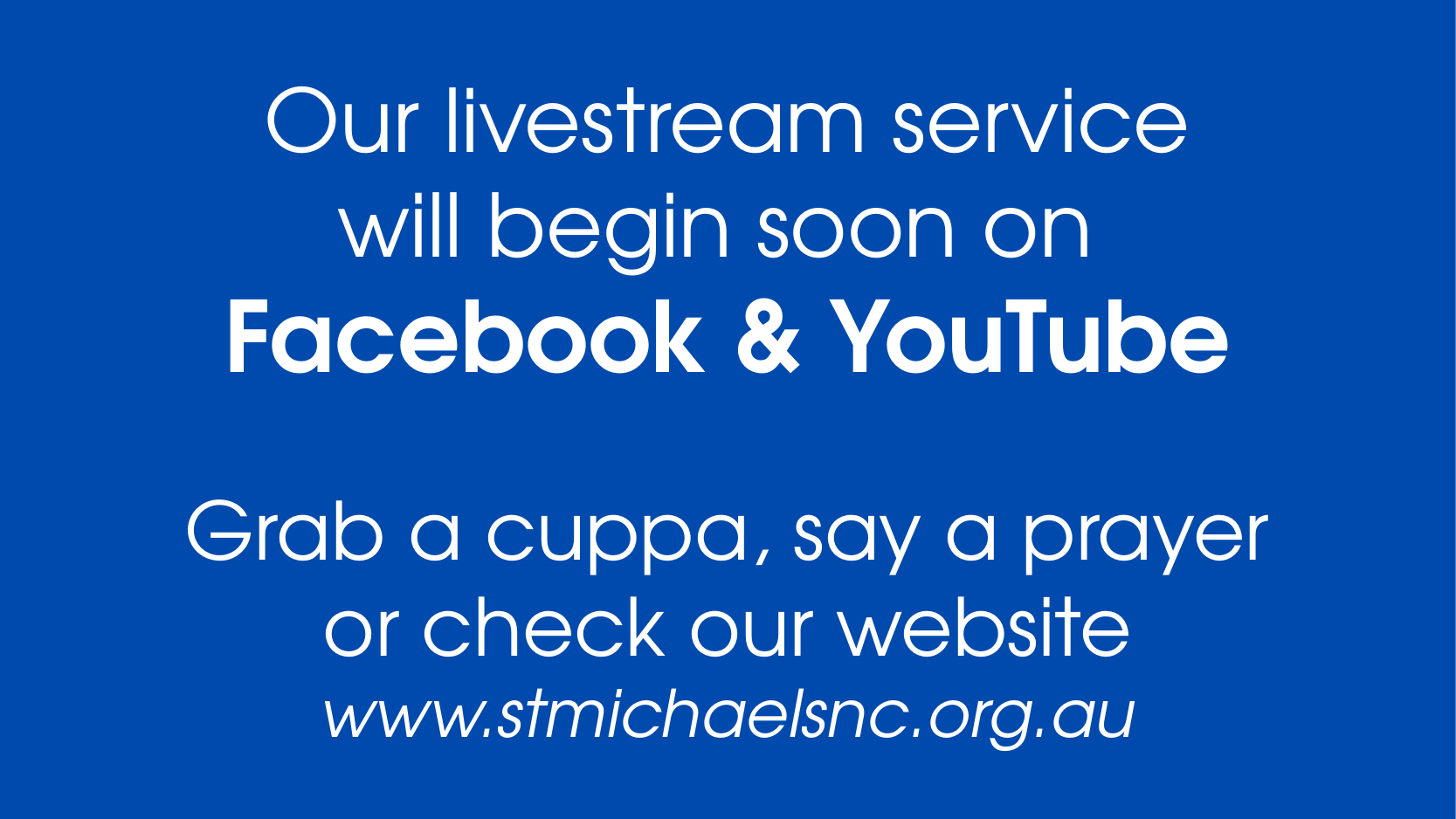

Our livestream service
will begin soon on
Facebook & YouTube

Grab a cuppa, say a prayer
or check our website
www.stmichaelsnc.org.au